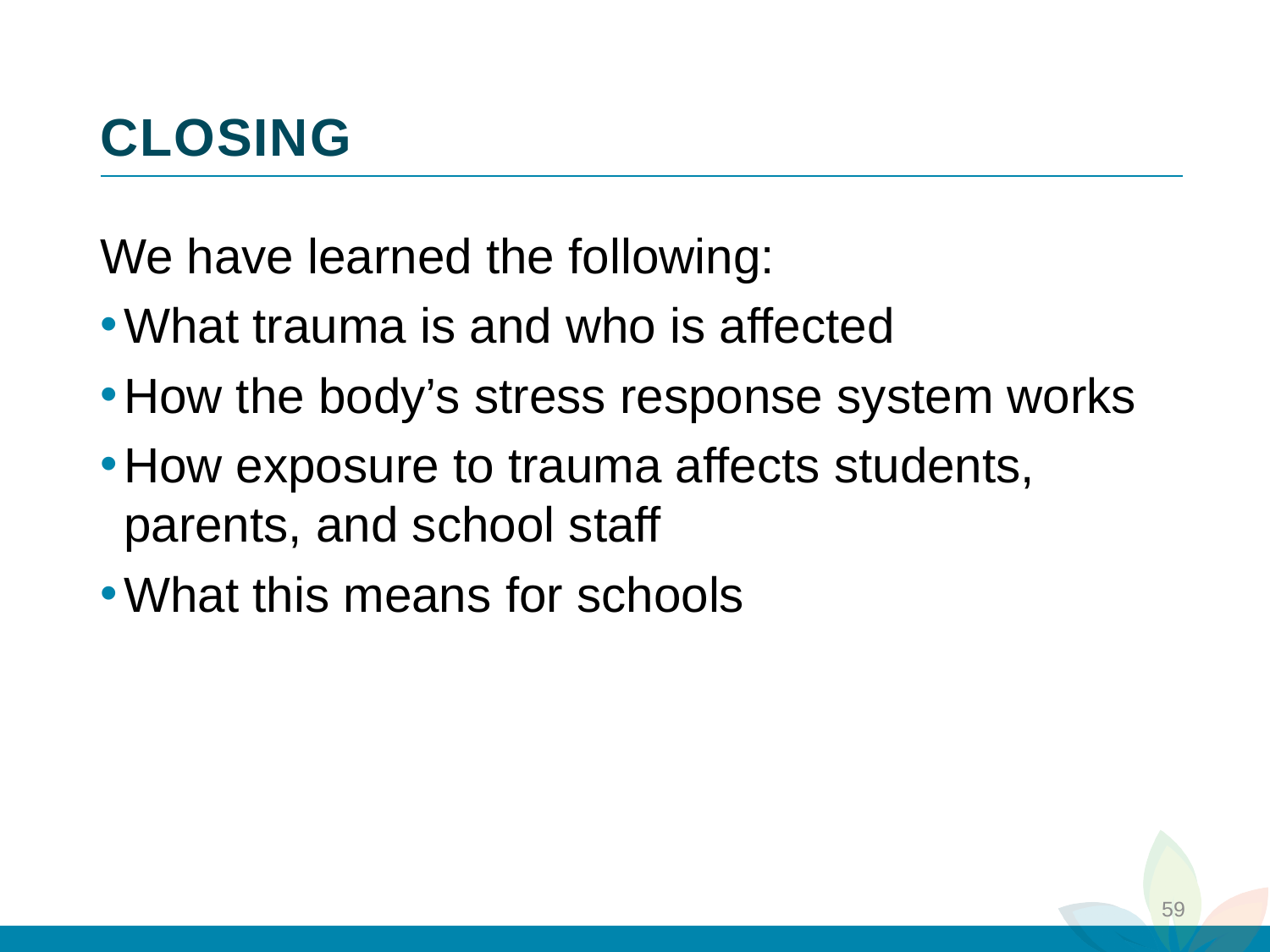

# closing
3
We have learned the following:
What trauma is and who is affected
How the body’s stress response system works
How exposure to trauma affects students, parents, and school staff
What this means for schools
2
4
1
59